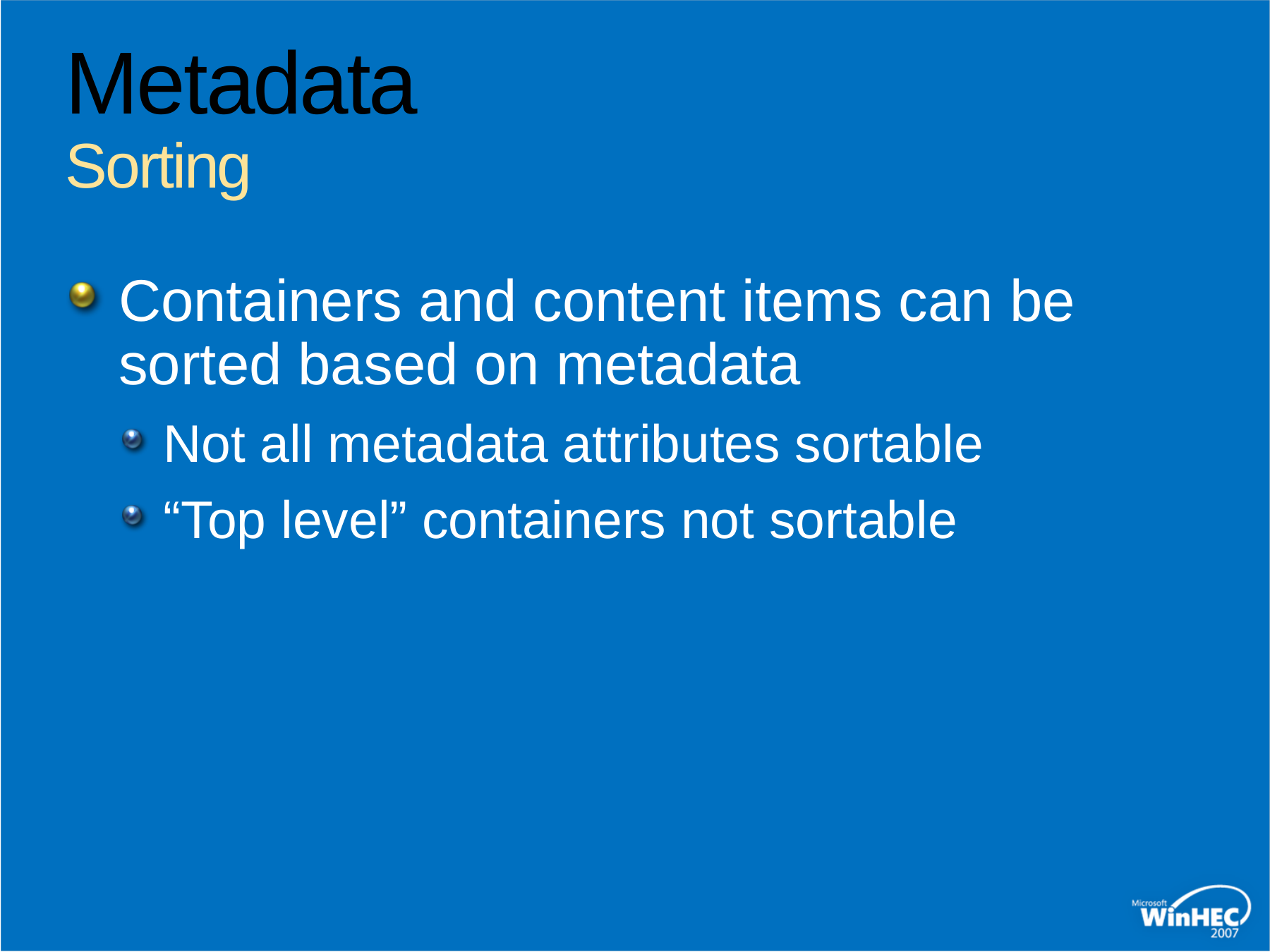

# Metadata Sorting
Containers and content items can be sorted based on metadata
Not all metadata attributes sortable
“Top level” containers not sortable